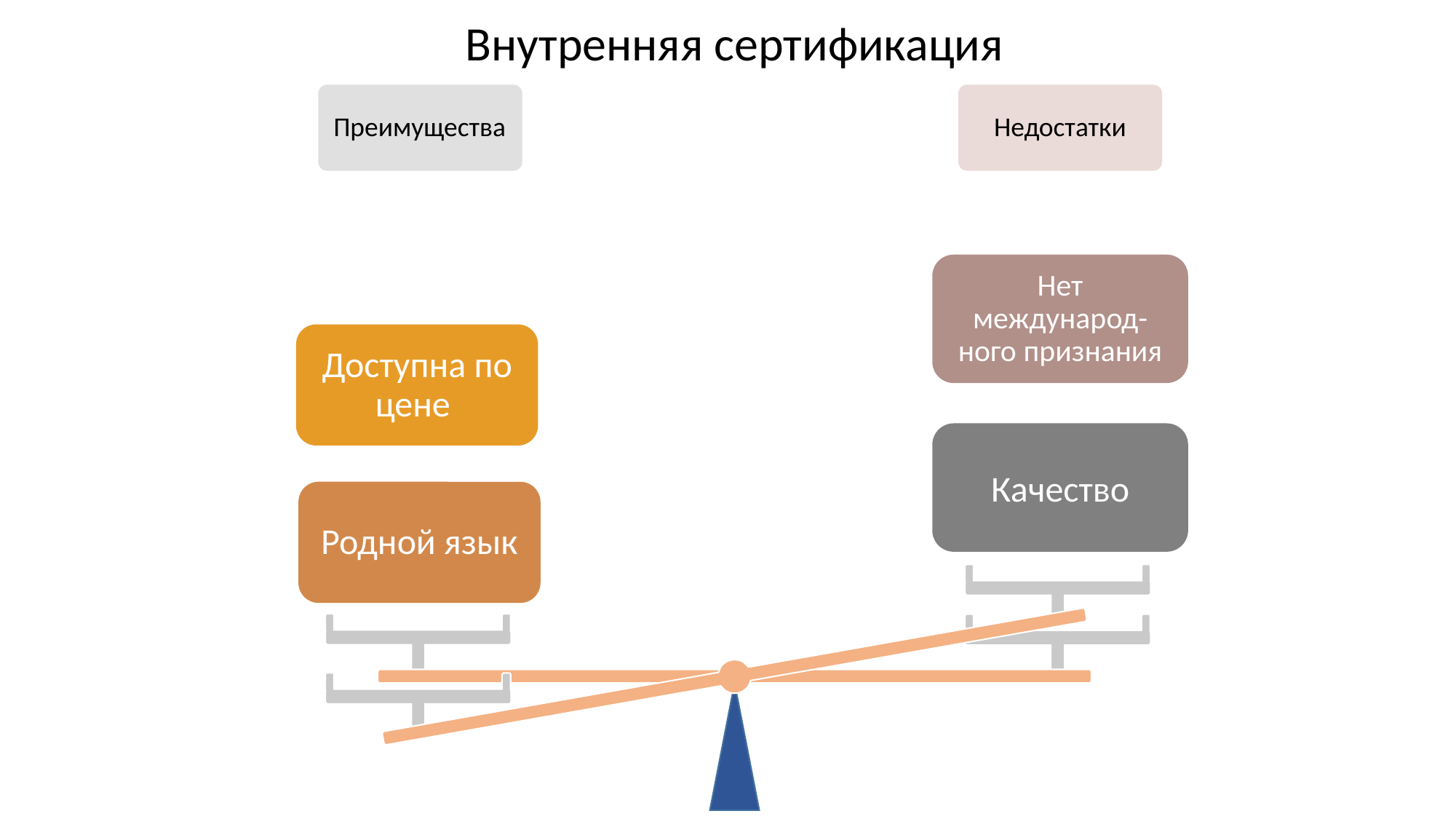

Внутренняя сертификация

Преимущества

Недостатки

Нет международ-ного признания

Качество

Доступна по цене

Родной язык